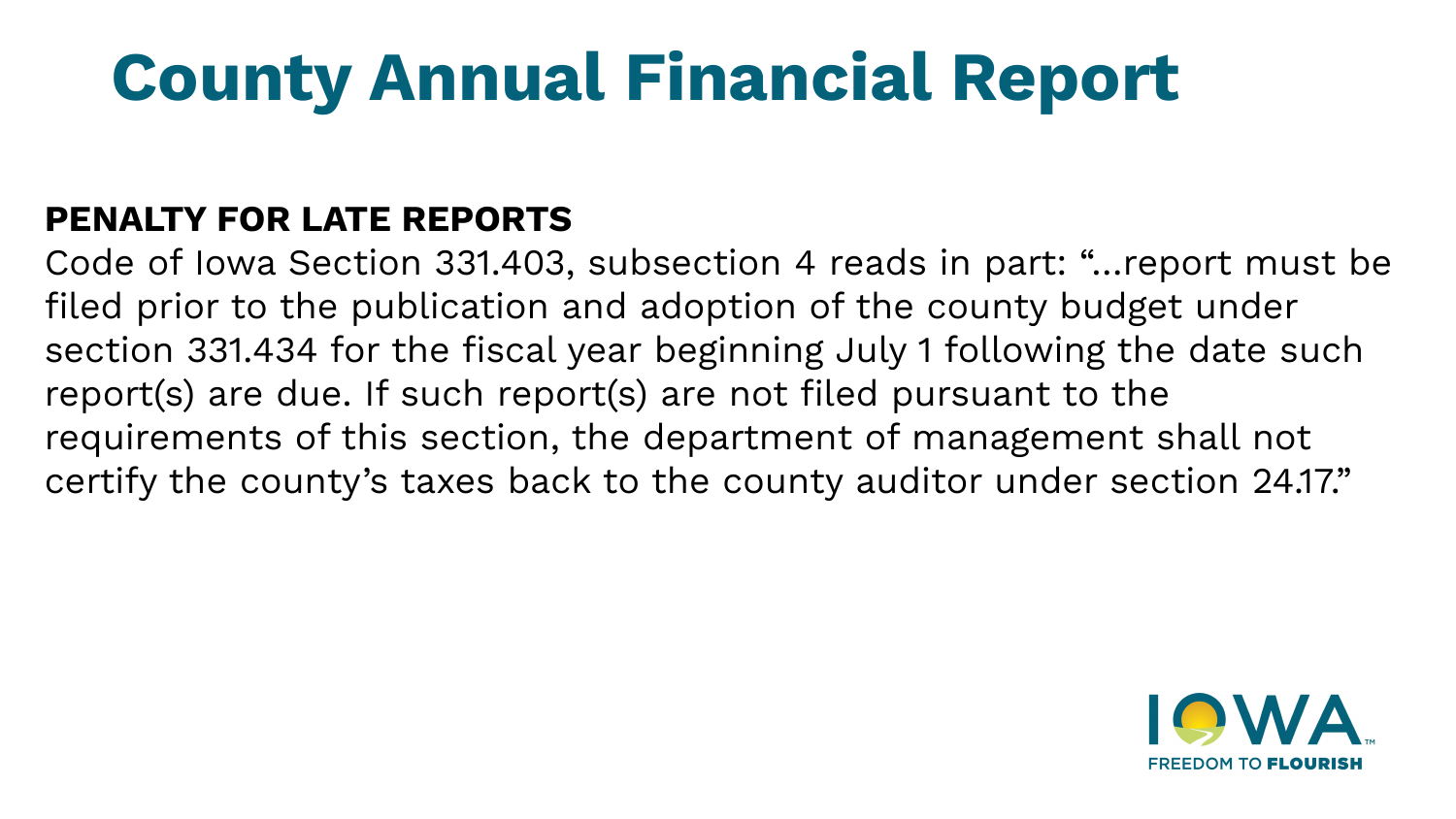

# County Annual Financial Report
PENALTY FOR LATE REPORTS
Code of Iowa Section 331.403, subsection 4 reads in part: “…report must be filed prior to the publication and adoption of the county budget under section 331.434 for the fiscal year beginning July 1 following the date such report(s) are due. If such report(s) are not filed pursuant to the requirements of this section, the department of management shall not certify the county’s taxes back to the county auditor under section 24.17.”

8